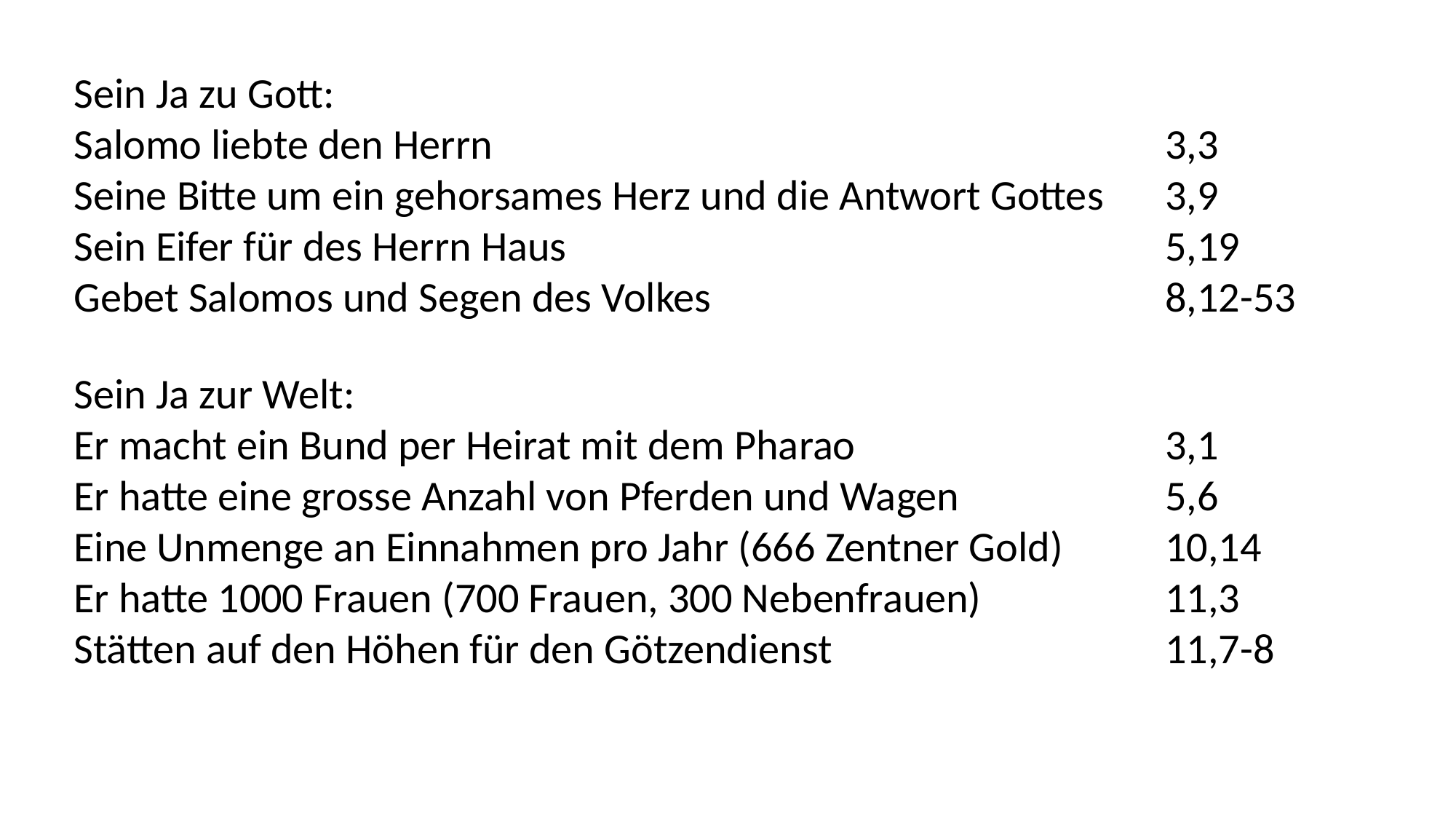

Sein Ja zu Gott:
Salomo liebte den Herrn							3,3
Seine Bitte um ein gehorsames Herz und die Antwort Gottes	3,9
Sein Eifer für des Herrn Haus						5,19
Gebet Salomos und Segen des Volkes					8,12-53
Sein Ja zur Welt:
Er macht ein Bund per Heirat mit dem Pharao			3,1
Er hatte eine grosse Anzahl von Pferden und Wagen		5,6
Eine Unmenge an Einnahmen pro Jahr (666 Zentner Gold)	10,14
Er hatte 1000 Frauen (700 Frauen, 300 Nebenfrauen)		11,3
Stätten auf den Höhen für den Götzendienst				11,7-8